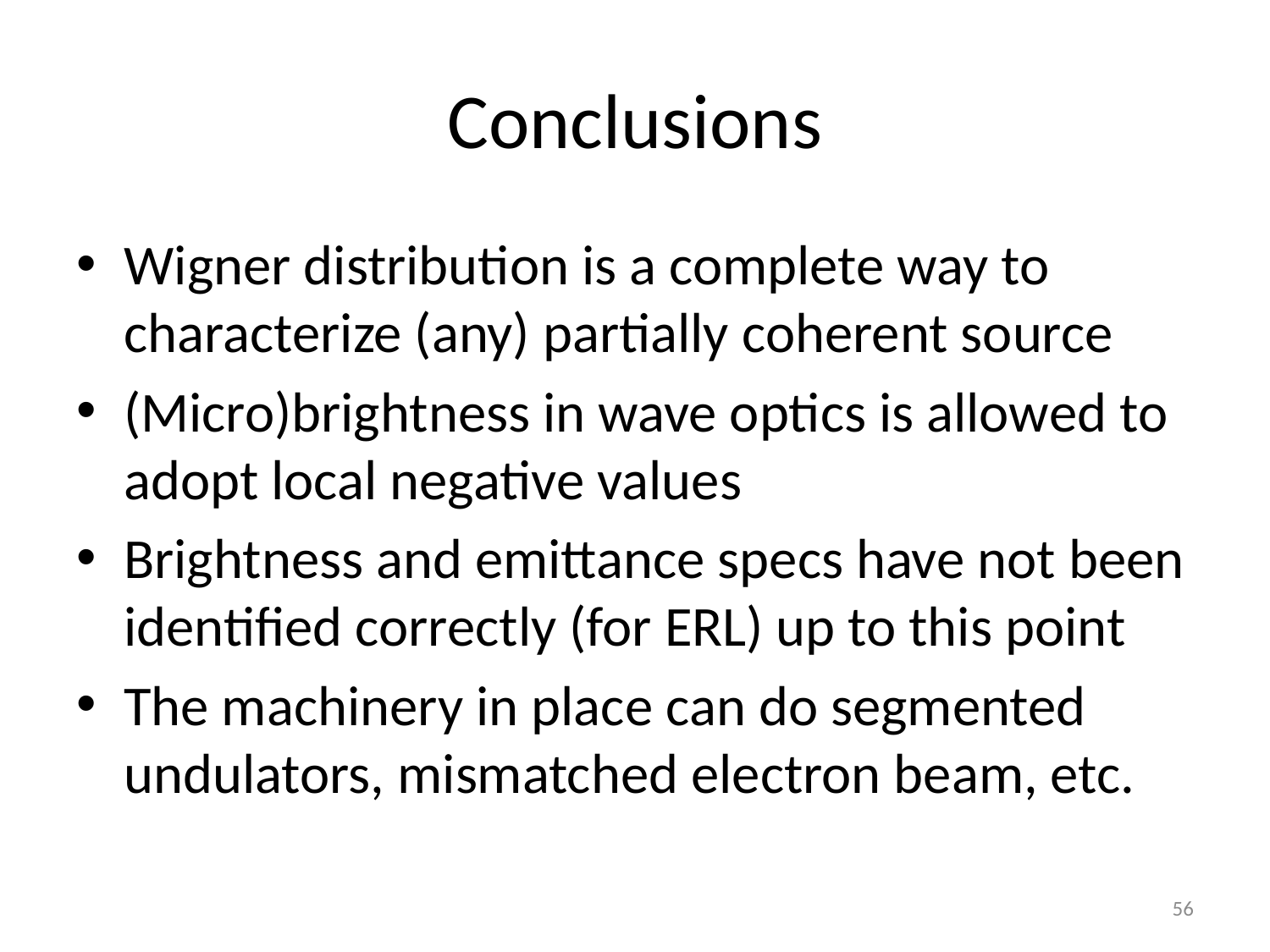

# Conclusions
Wigner distribution is a complete way to characterize (any) partially coherent source
(Micro)brightness in wave optics is allowed to adopt local negative values
Brightness and emittance specs have not been identified correctly (for ERL) up to this point
The machinery in place can do segmented undulators, mismatched electron beam, etc.
56